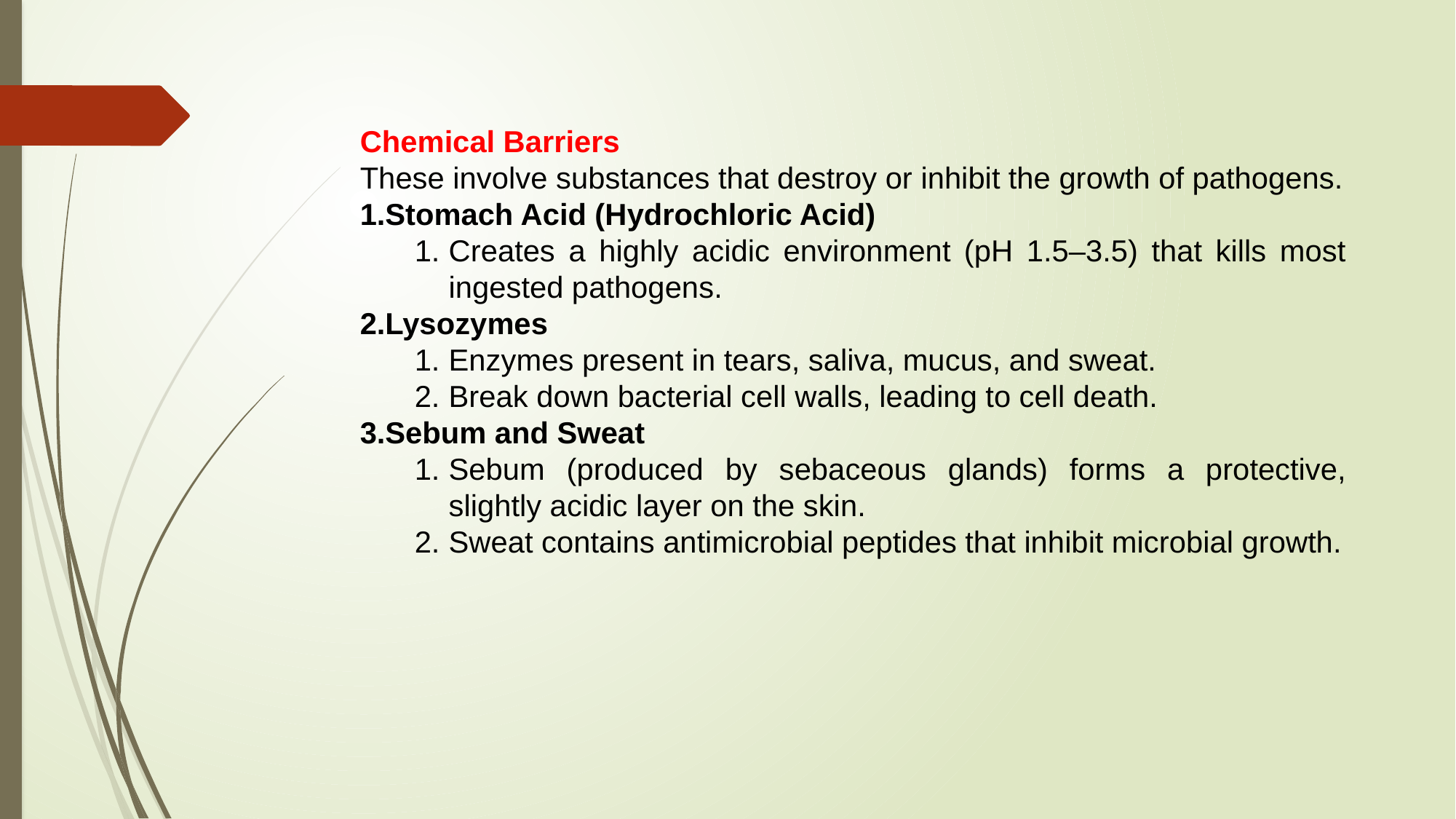

Chemical Barriers
These involve substances that destroy or inhibit the growth of pathogens.
Stomach Acid (Hydrochloric Acid)
Creates a highly acidic environment (pH 1.5–3.5) that kills most ingested pathogens.
Lysozymes
Enzymes present in tears, saliva, mucus, and sweat.
Break down bacterial cell walls, leading to cell death.
Sebum and Sweat
Sebum (produced by sebaceous glands) forms a protective, slightly acidic layer on the skin.
Sweat contains antimicrobial peptides that inhibit microbial growth.